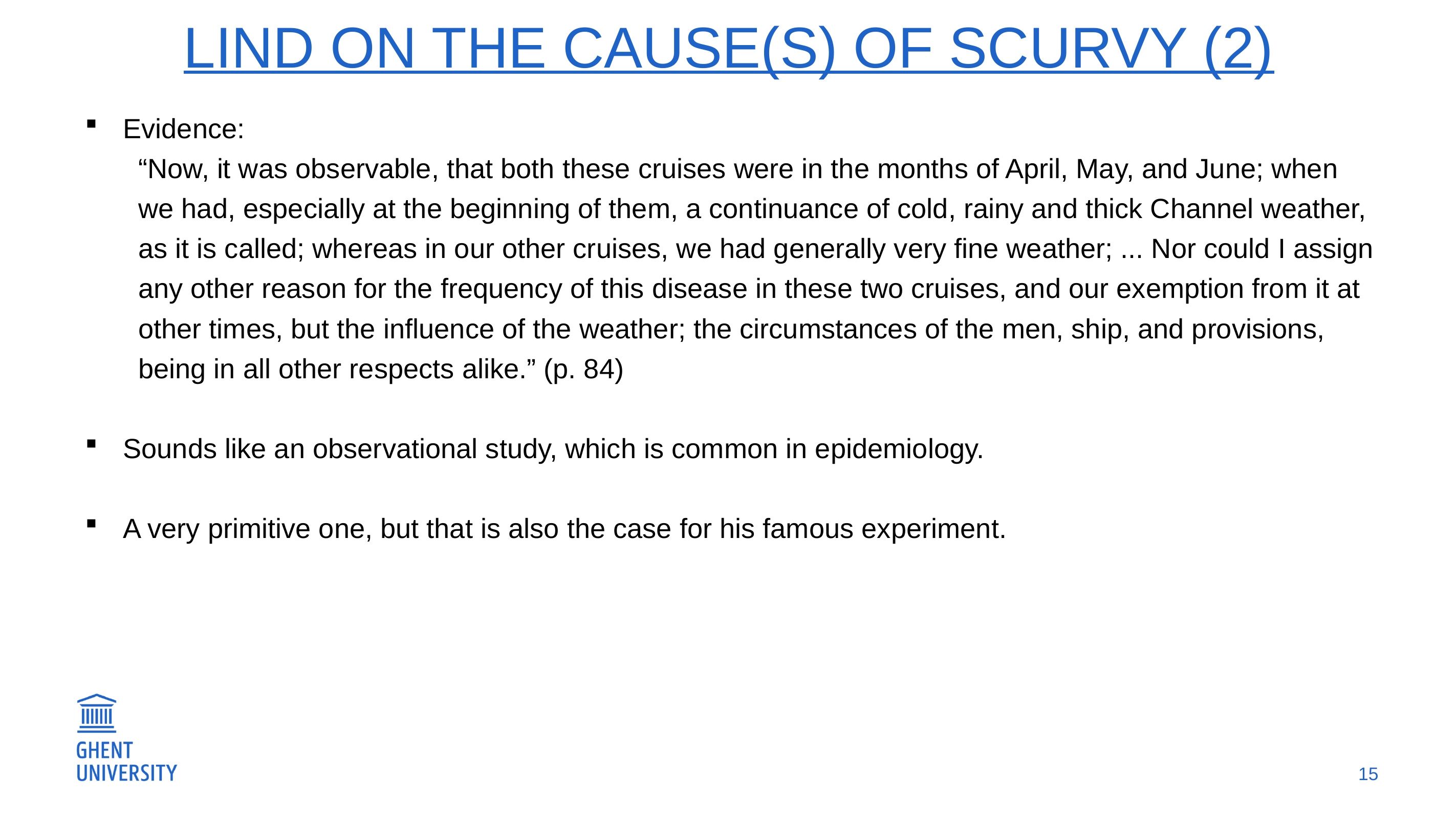

# Lind on The Cause(S) of scurvy (2)
Evidence:
“Now, it was observable, that both these cruises were in the months of April, May, and June; when we had, especially at the beginning of them, a continuance of cold, rainy and thick Channel weather, as it is called; whereas in our other cruises, we had generally very fine weather; ... Nor could I assign any other reason for the frequency of this disease in these two cruises, and our exemption from it at other times, but the influence of the weather; the circumstances of the men, ship, and provisions, being in all other respects alike.” (p. 84)

Sounds like an observational study, which is common in epidemiology.

A very primitive one, but that is also the case for his famous experiment.

15